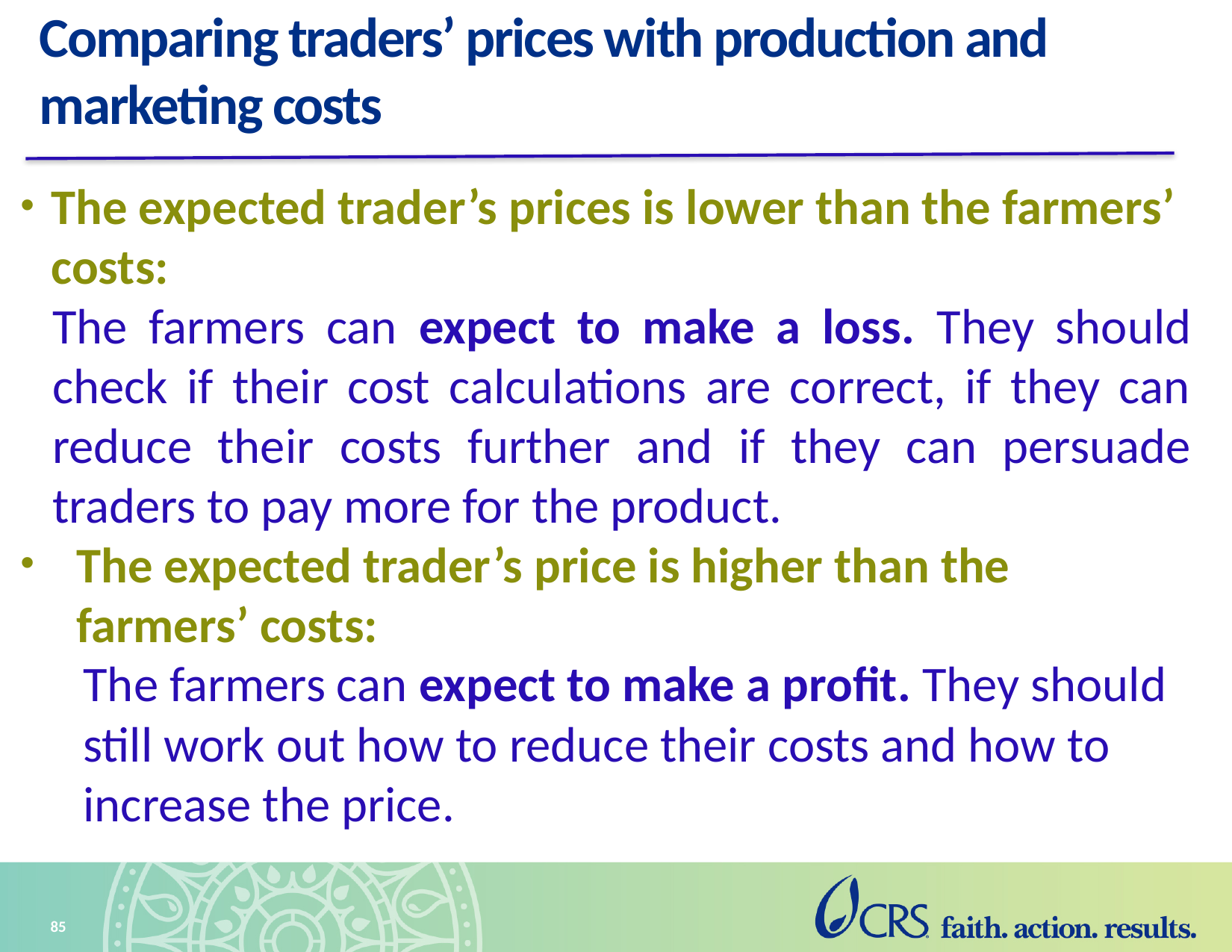

# Comparing traders’ prices with production and marketing costs
The expected trader’s prices is lower than the farmers’ costs:
The farmers can expect to make a loss. They should check if their cost calculations are correct, if they can reduce their costs further and if they can persuade traders to pay more for the product.
The expected trader’s price is higher than the farmers’ costs:
The farmers can expect to make a profit. They should still work out how to reduce their costs and how to increase the price.
85